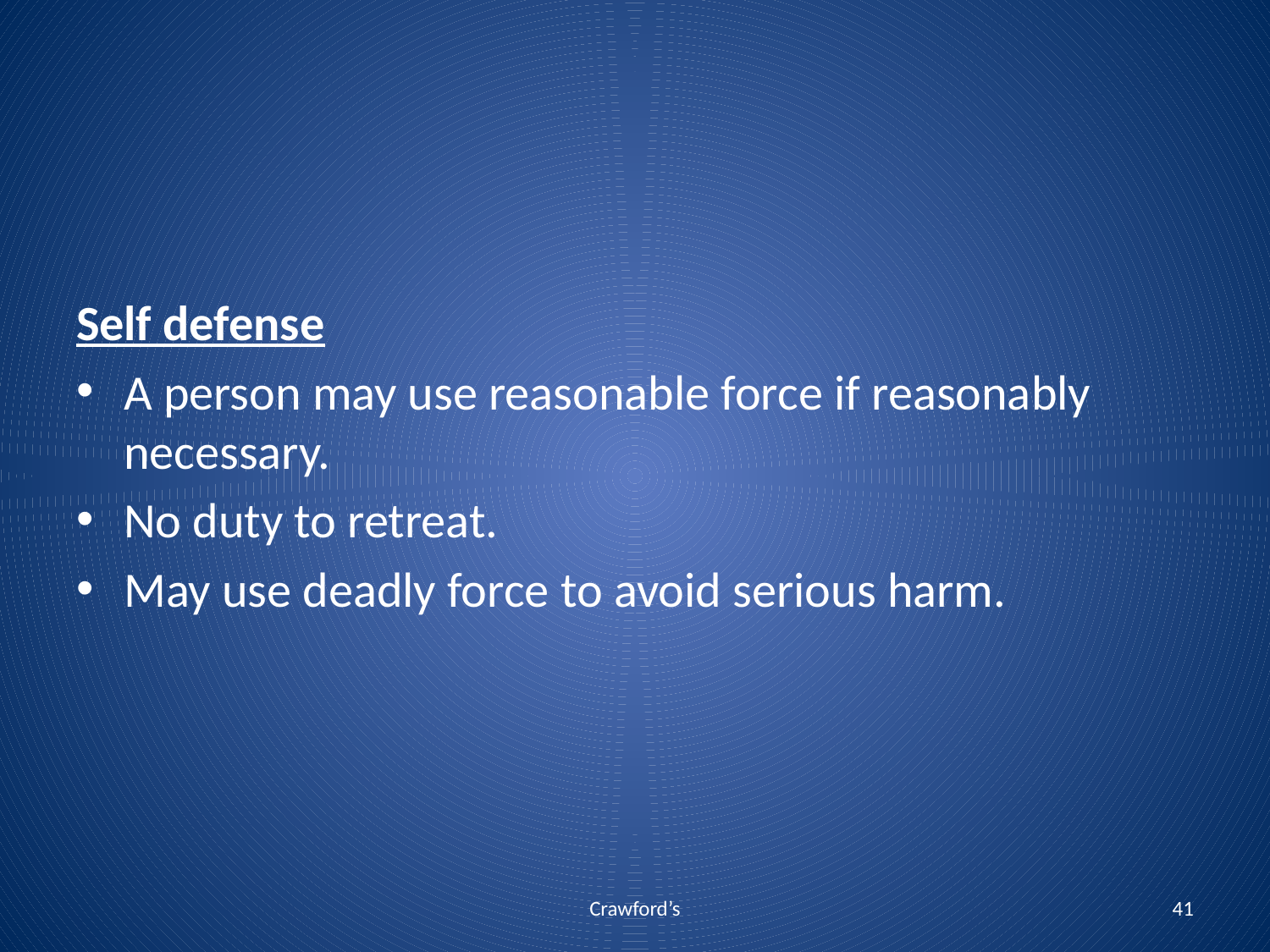

Self defense
A person may use reasonable force if reasonably necessary.
No duty to retreat.
May use deadly force to avoid serious harm.

Crawford’s
41